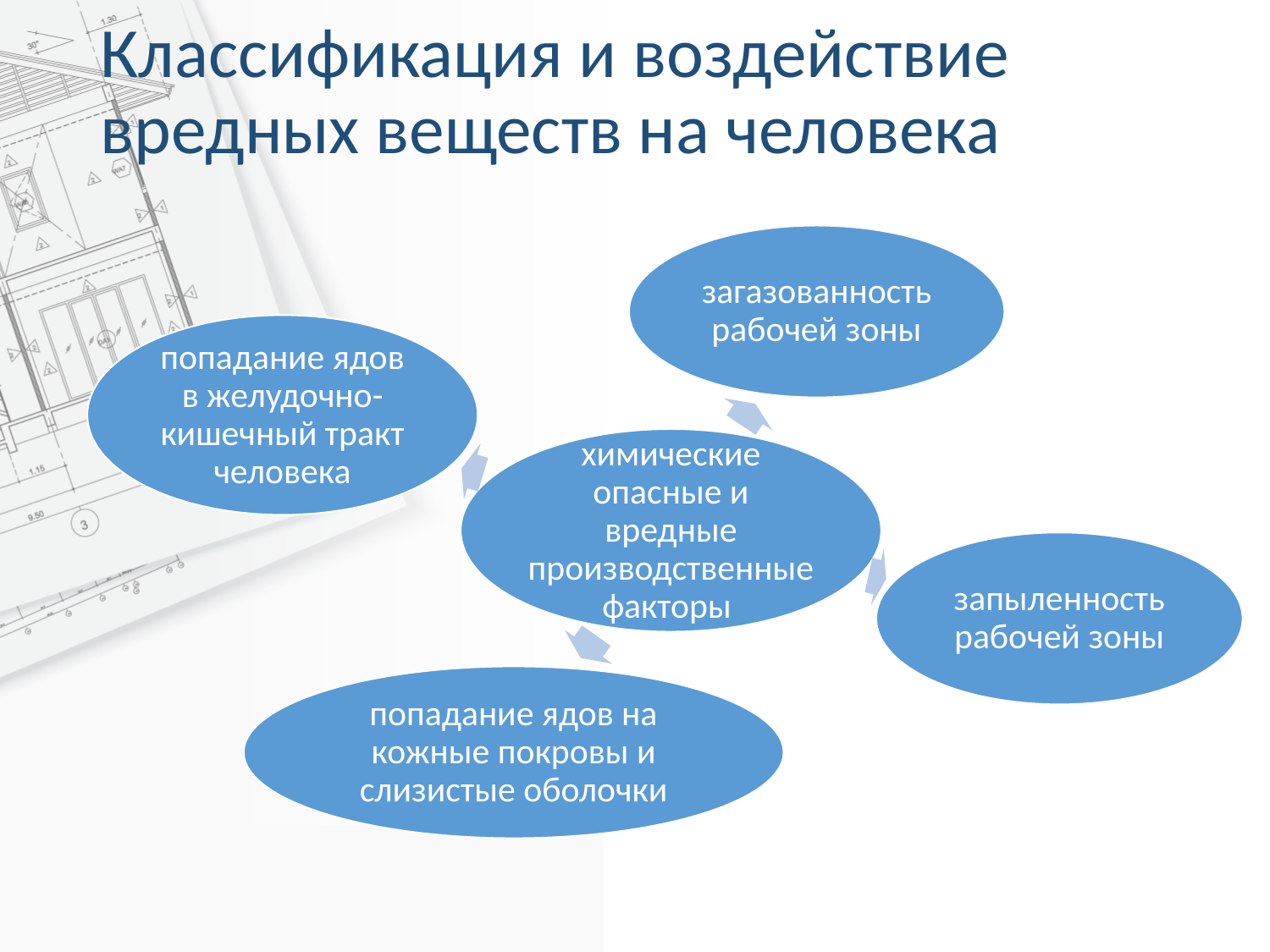

# Классификация и воздействие вредных веществ на человека
химические опасные и вредные производственные факторы

загазованность рабочей зоны

запыленность рабочей зоны

попадание ядов на кожные покровы и слизистые оболочки

попадание ядов в желудочно-кишечный тракт человека